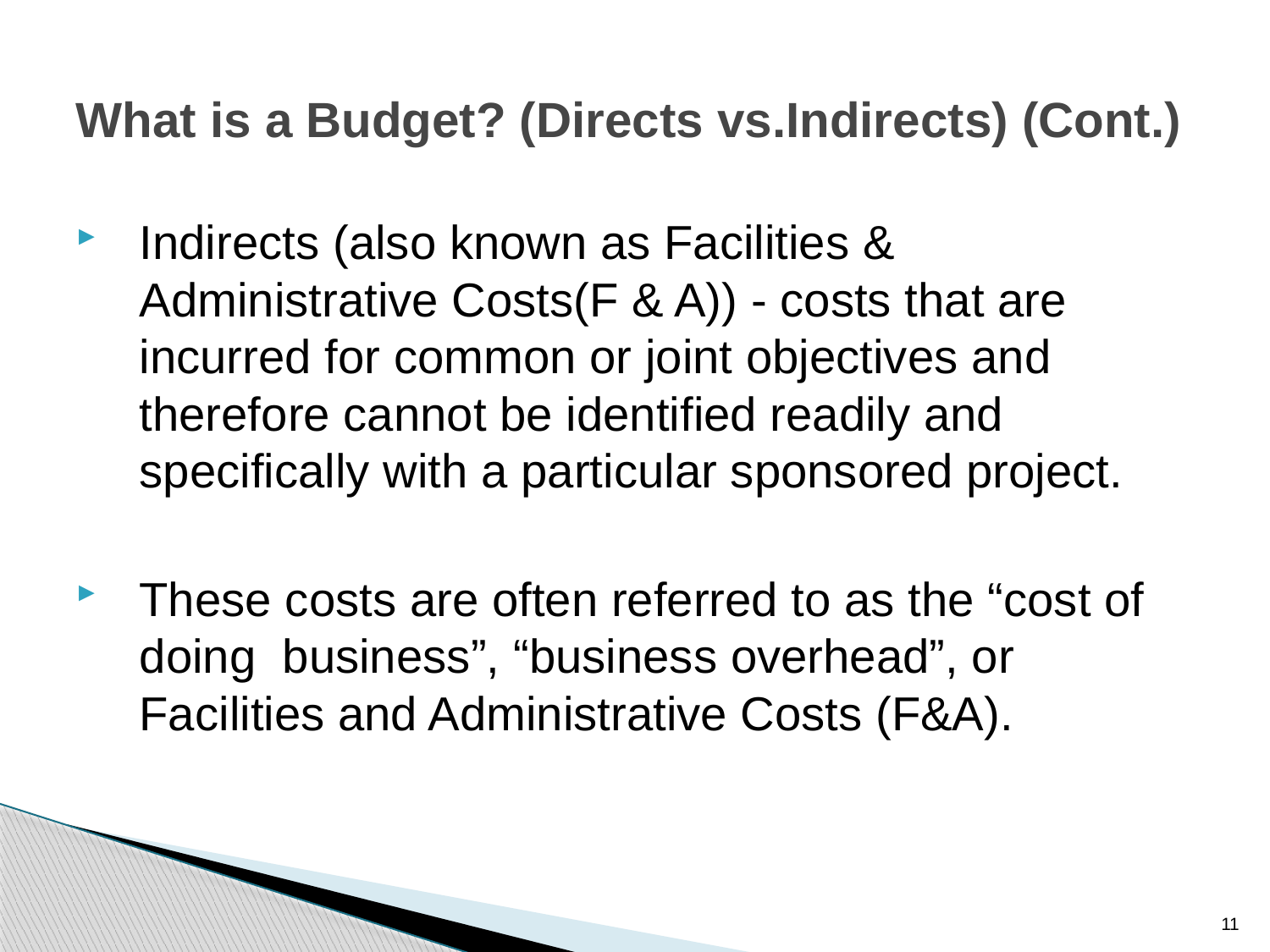

# What is a Budget? (Directs vs.Indirects) (Cont.)
Indirects (also known as Facilities & Administrative Costs(F & A)) - costs that are incurred for common or joint objectives and therefore cannot be identified readily and specifically with a particular sponsored project.

These costs are often referred to as the “cost of doing  business”, “business overhead”, or Facilities and Administrative Costs (F&A).

11